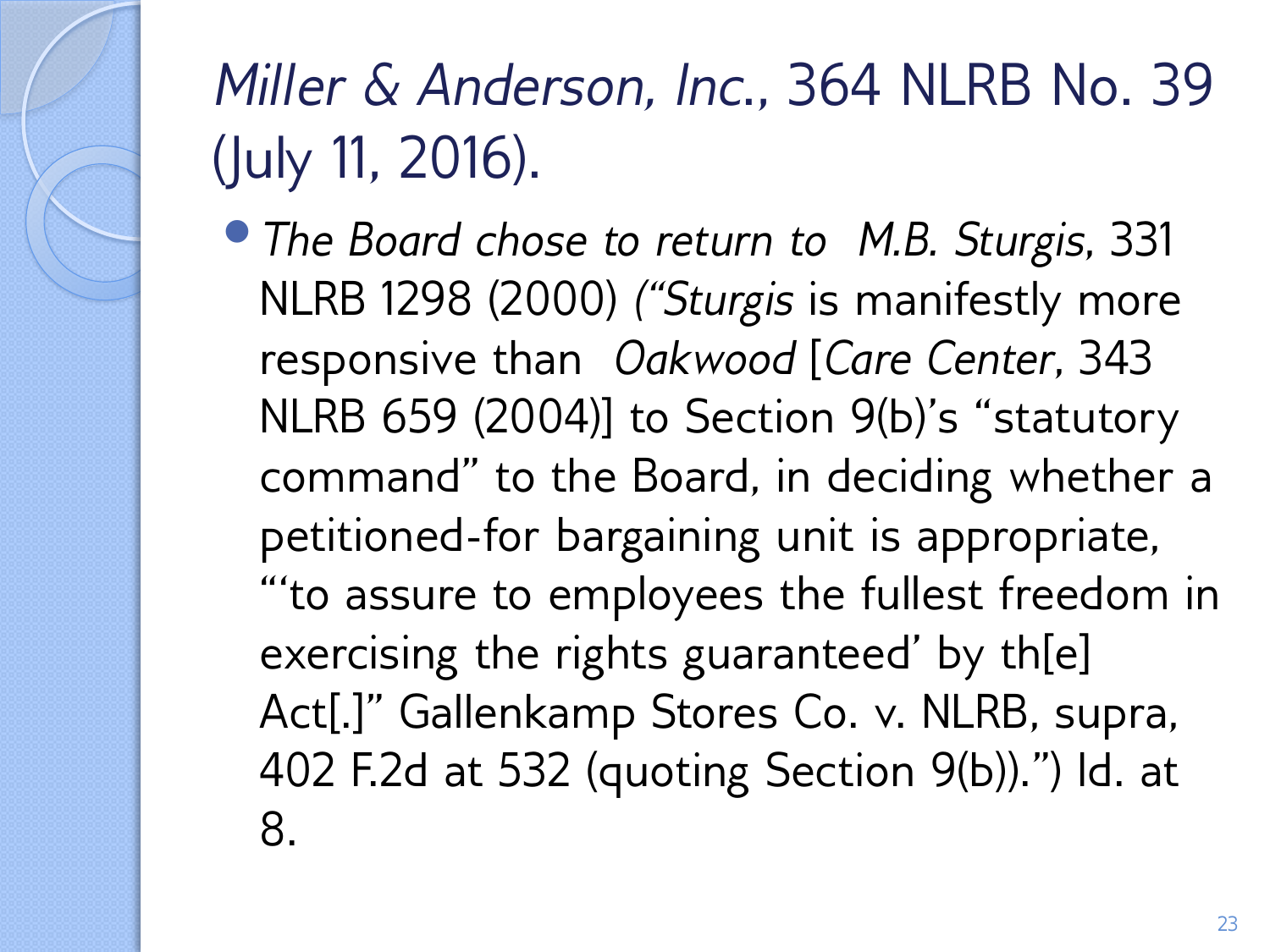

# Miller & Anderson, Inc., 364 NLRB No. 39 (July 11, 2016).
The Board chose to return to  M.B. Sturgis, 331 NLRB 1298 (2000) (“Sturgis is manifestly more responsive than  Oakwood [Care Center, 343 NLRB 659 (2004)] to Section 9(b)’s “statutory command” to the Board, in deciding whether a petitioned-for bargaining unit is appropriate, “‘to assure to employees the fullest freedom in exercising the rights guaranteed’ by th[e] Act[.]” Gallenkamp Stores Co. v. NLRB, supra, 402 F.2d at 532 (quoting Section 9(b)).”) Id. at 8.
23